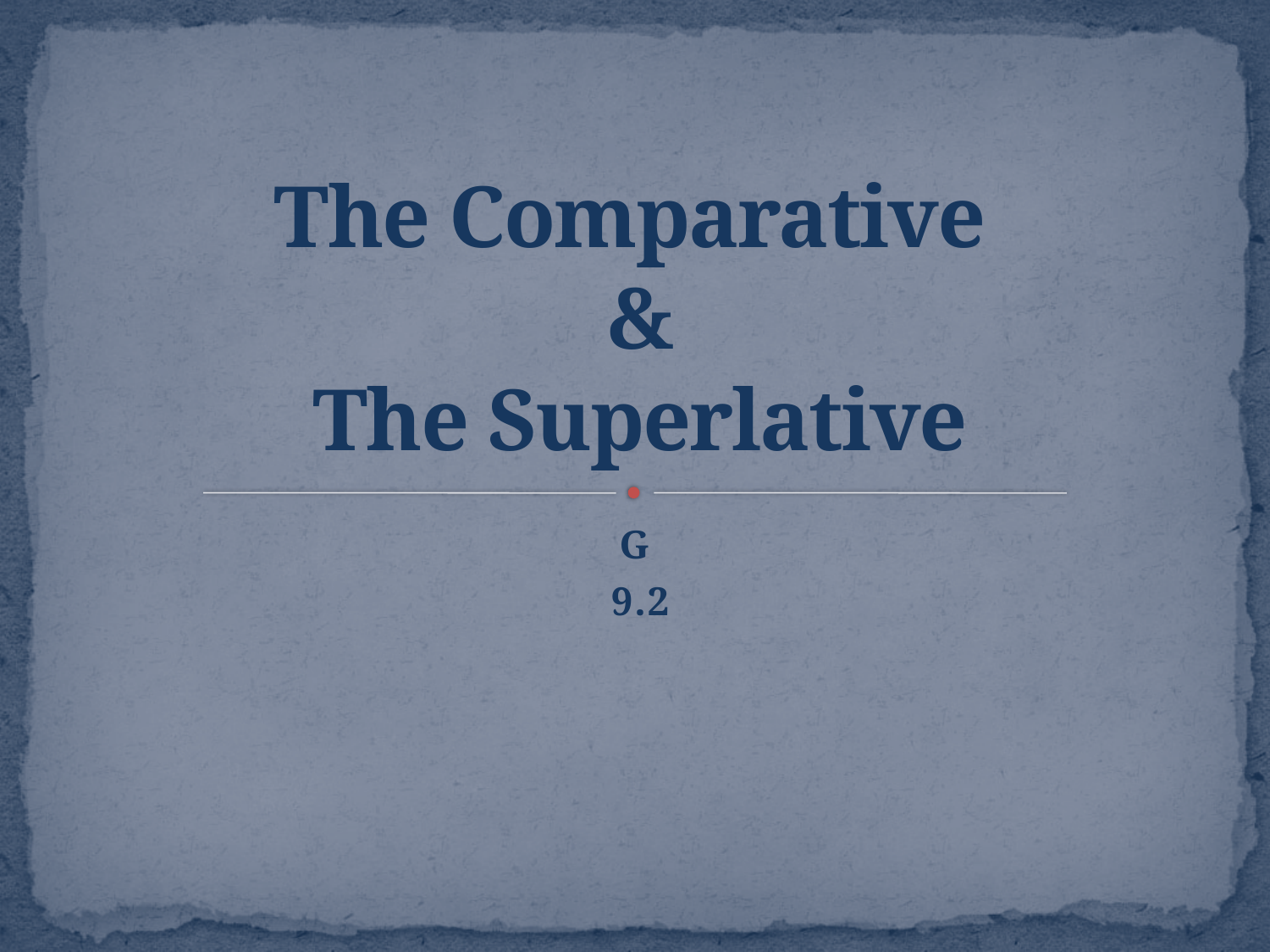

# The Comparative & The Superlative
G
9.2